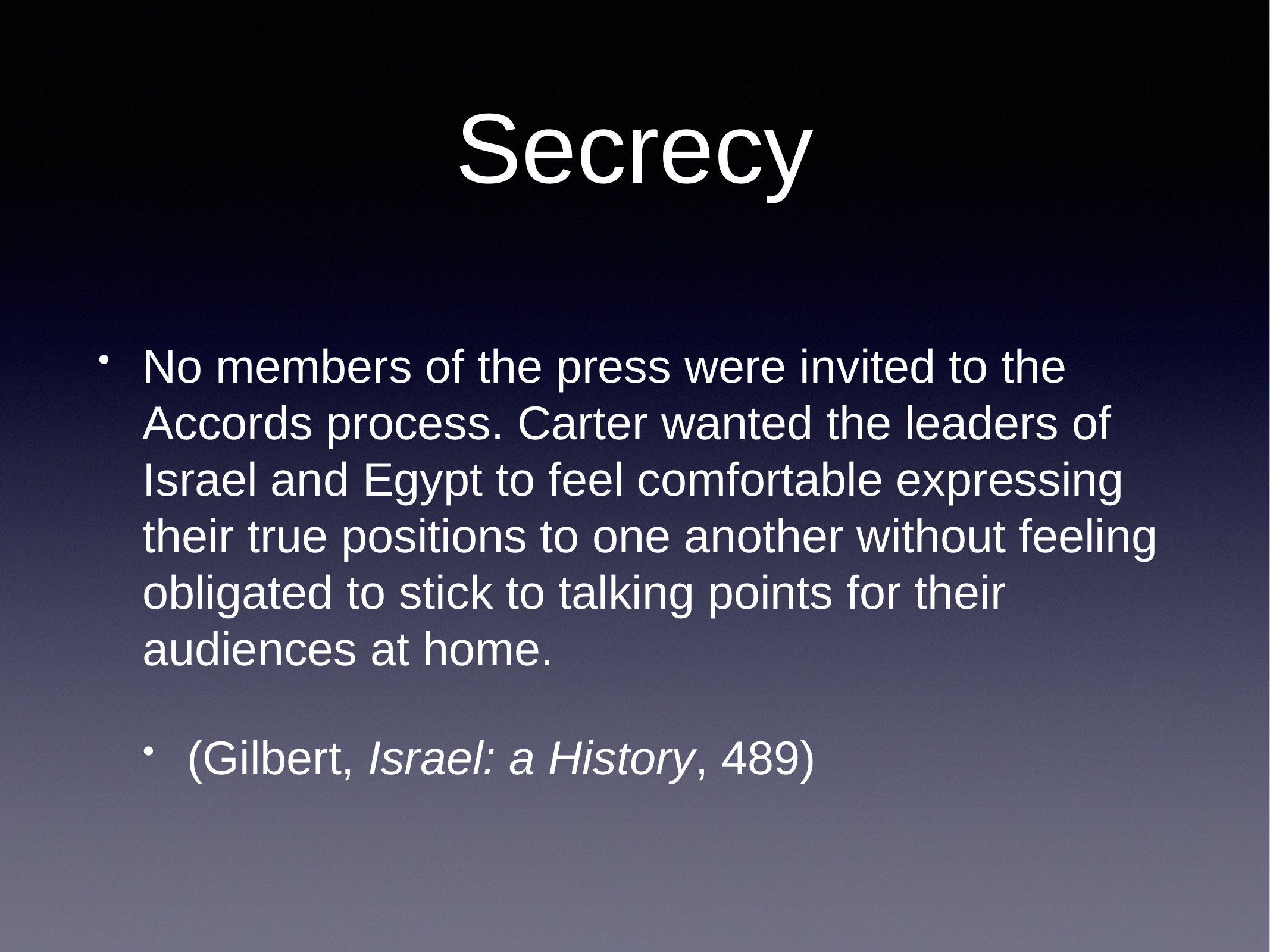

# Secrecy
No members of the press were invited to the Accords process. Carter wanted the leaders of Israel and Egypt to feel comfortable expressing their true positions to one another without feeling obligated to stick to talking points for their audiences at home.
(Gilbert, Israel: a History, 489)